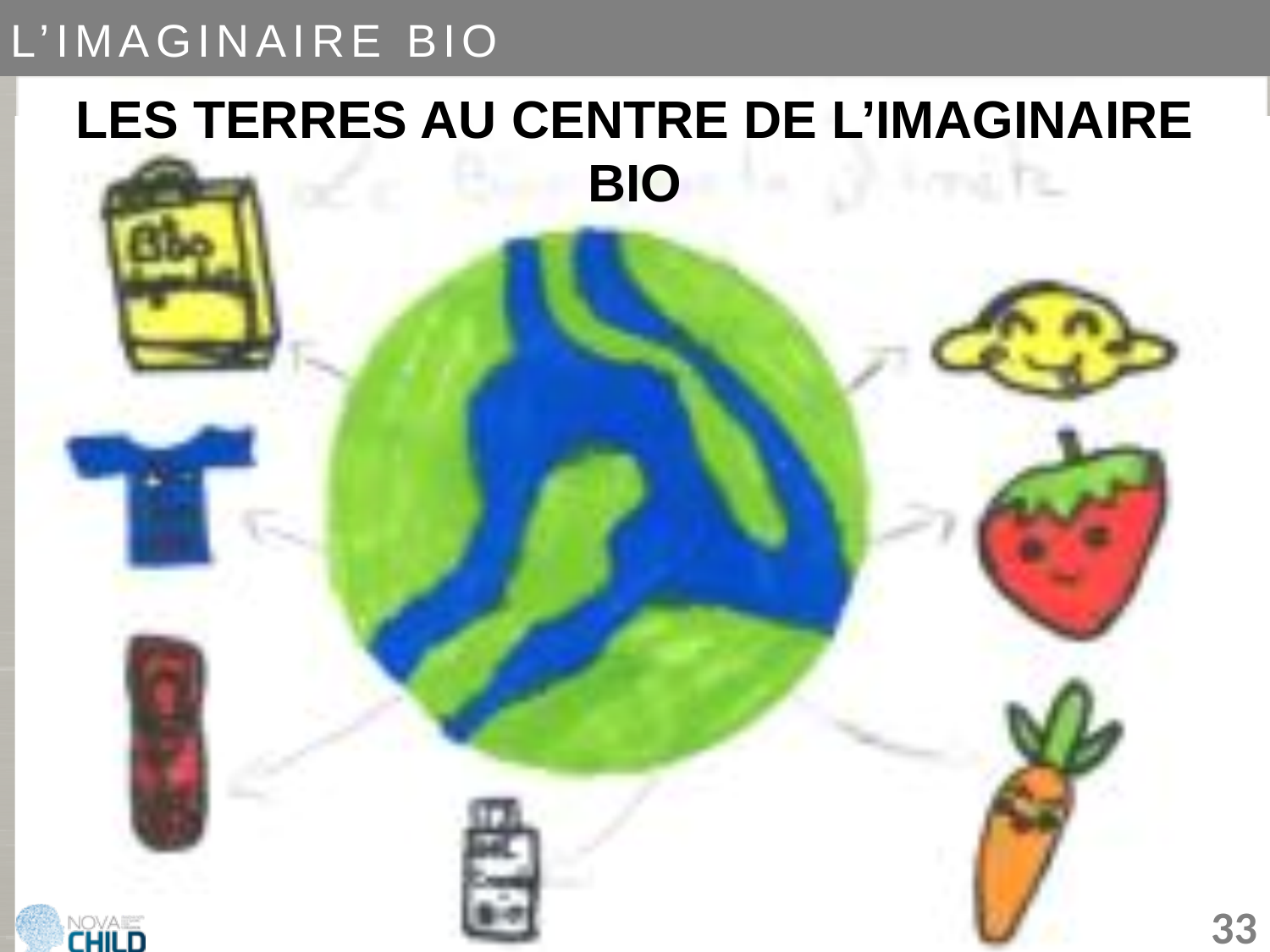

L’IMAGINAIRE bio
LES TERRES AU CENTRE DE L’IMAGINAIRE BIO